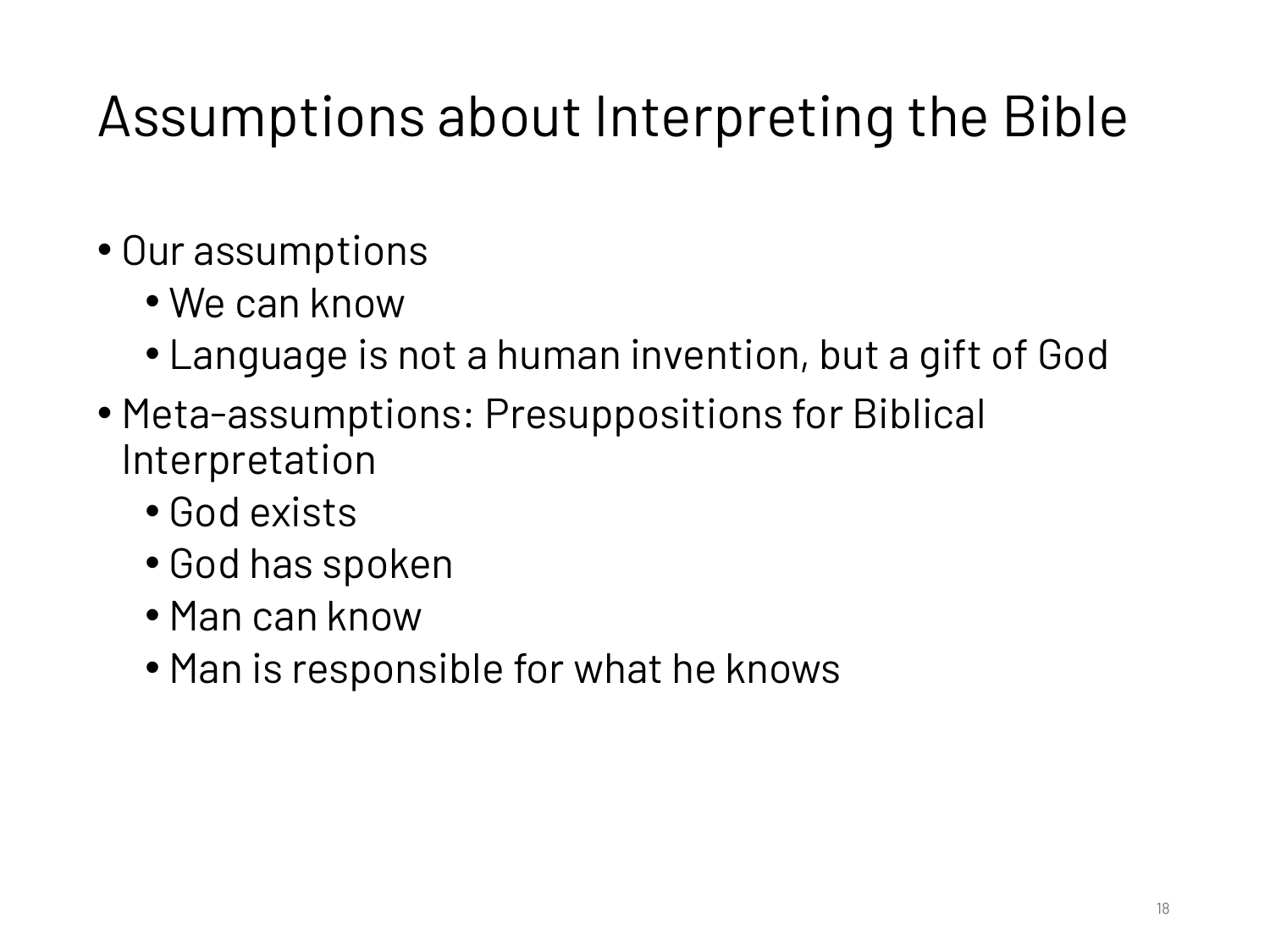

# Assumptions about Interpreting the Bible
Our assumptions
We can know
Language is not a human invention, but a gift of God
Meta-assumptions: Presuppositions for Biblical Interpretation
God exists
God has spoken
Man can know
Man is responsible for what he knows
18